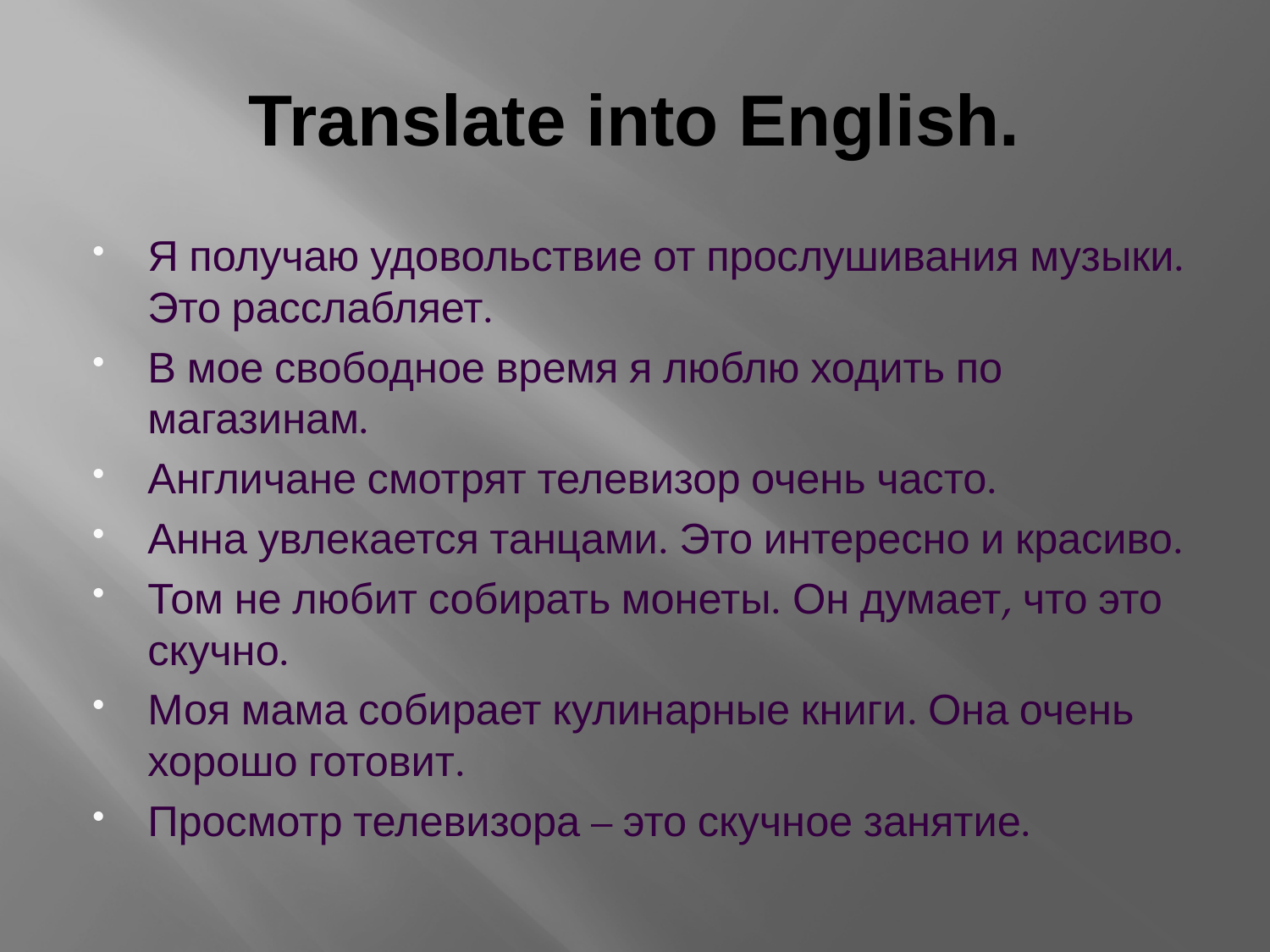

# Translate into English.
Я получаю удовольствие от прослушивания музыки. Это расслабляет.
В мое свободное время я люблю ходить по магазинам.
Англичане смотрят телевизор очень часто.
Анна увлекается танцами. Это интересно и красиво.
Том не любит собирать монеты. Он думает, что это скучно.
Моя мама собирает кулинарные книги. Она очень хорошо готовит.
Просмотр телевизора – это скучное занятие.